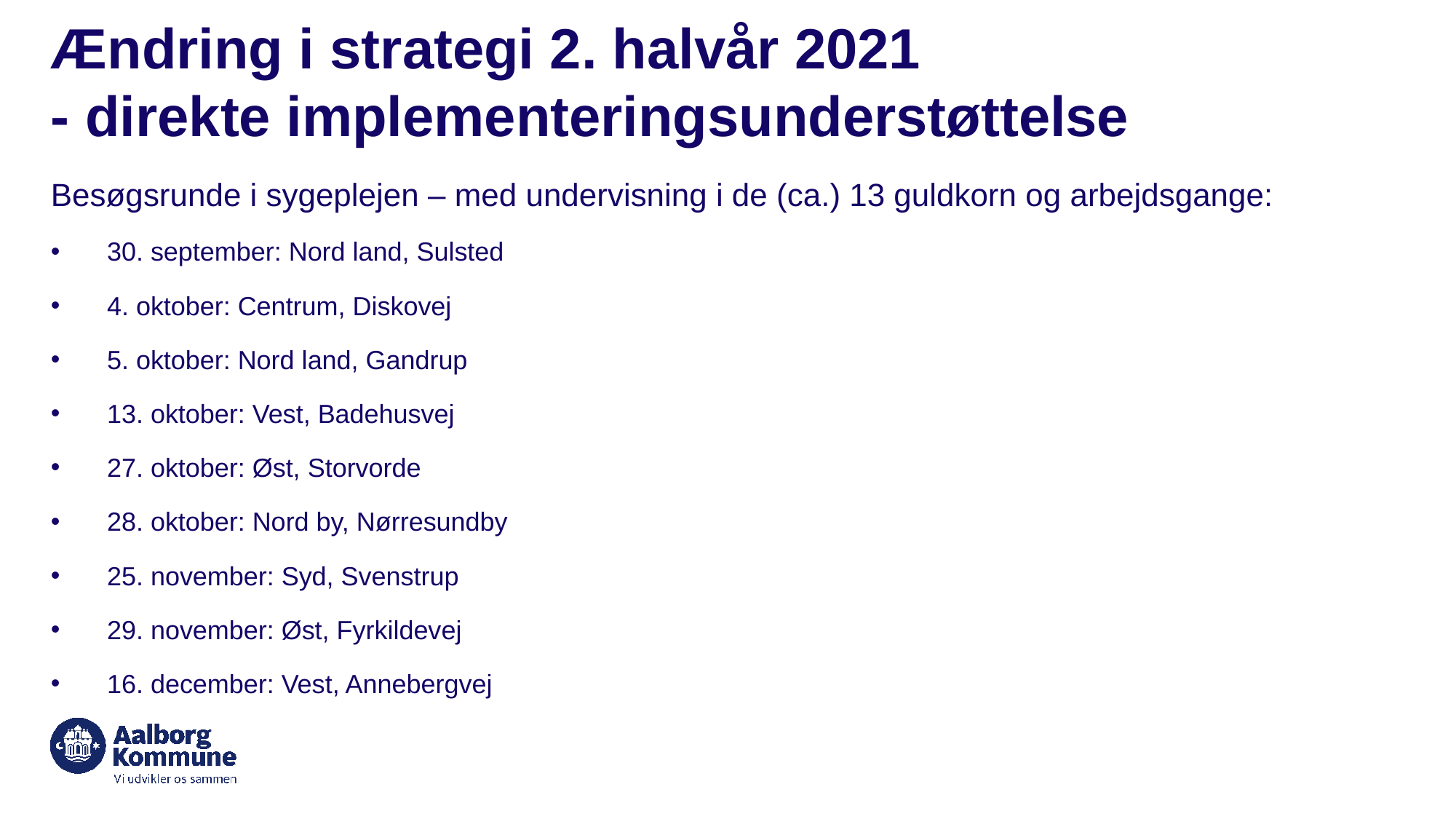

# Ændring i strategi 2. halvår 2021 - direkte implementeringsunderstøttelse
Besøgsrunde i sygeplejen – med undervisning i de (ca.) 13 guldkorn og arbejdsgange:
30. september: Nord land, Sulsted
4. oktober: Centrum, Diskovej
5. oktober: Nord land, Gandrup
13. oktober: Vest, Badehusvej
27. oktober: Øst, Storvorde
28. oktober: Nord by, Nørresundby
25. november: Syd, Svenstrup
29. november: Øst, Fyrkildevej
16. december: Vest, Annebergvej